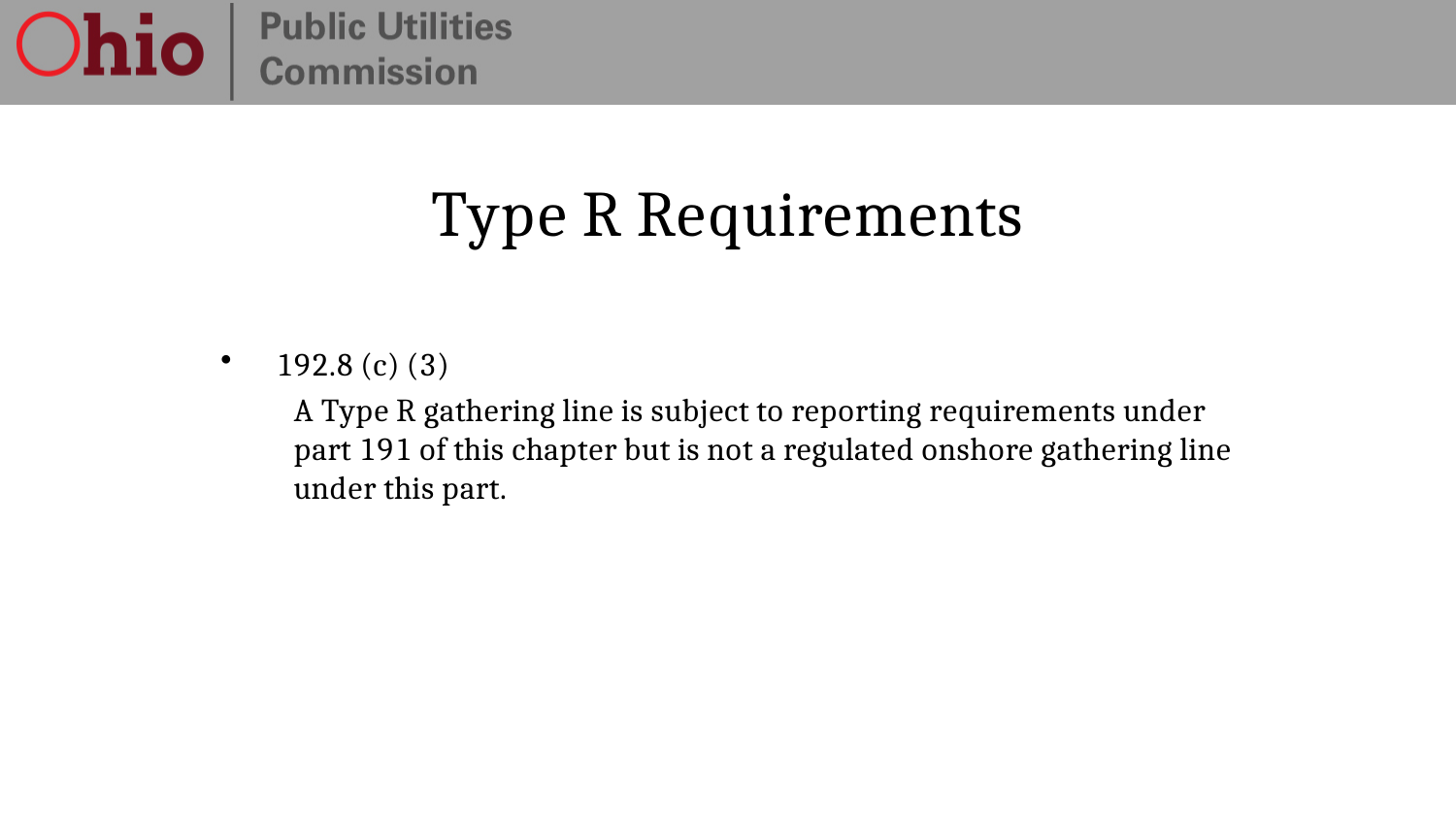

# Type R Requirements
192.8 (c) (3)
A Type R gathering line is subject to reporting requirements under part 191 of this chapter but is not a regulated onshore gathering line under this part.